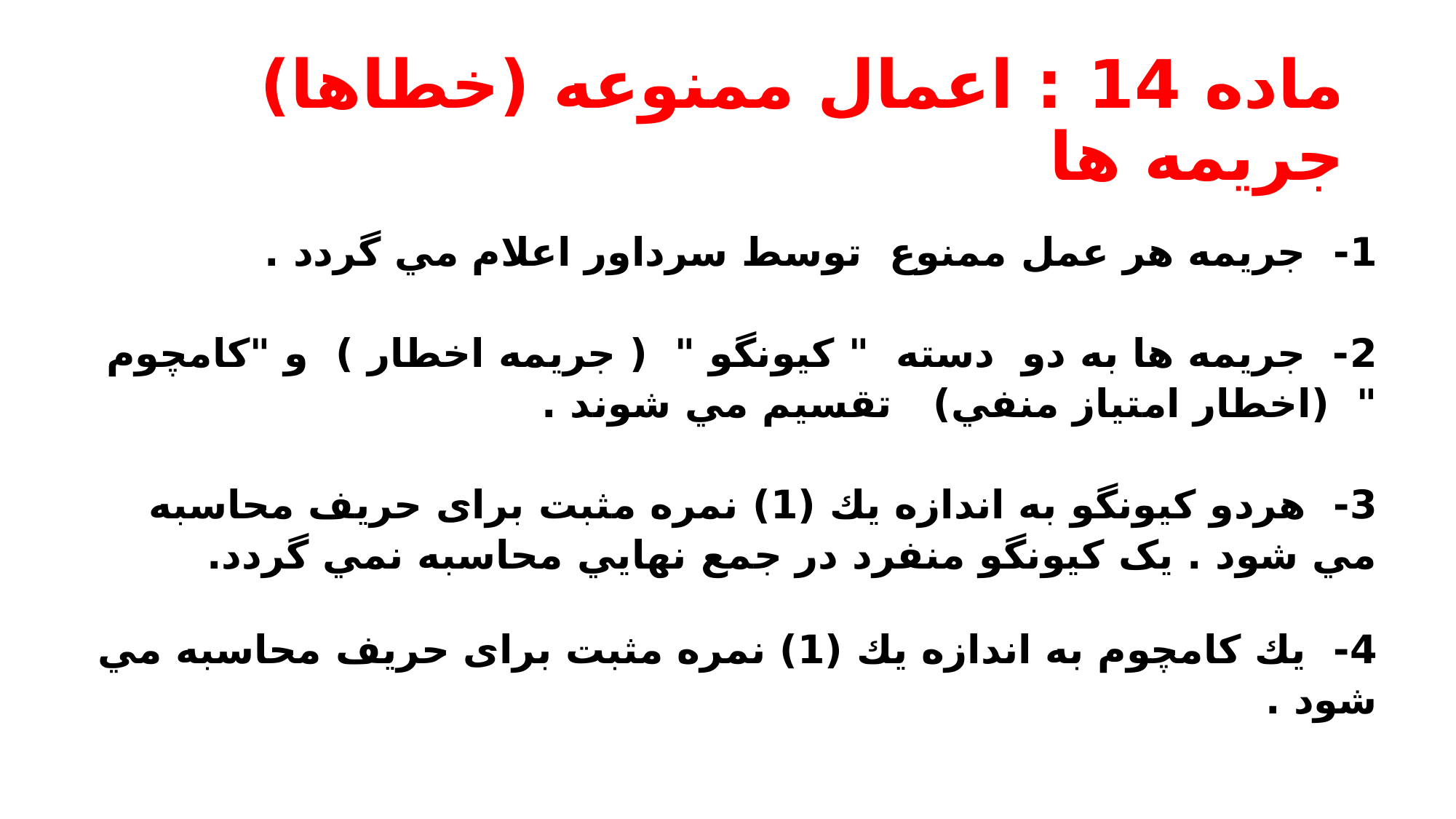

# ماده 14 : اعمال ممنوعه (خطاها) جریمه ها
1-  جريمه هر عمل ممنوع  توسط سرداور اعلام مي گردد .

2-  جريمه ها به دو  دسته  " كيونگو "  ( جريمه اخطار )  و "کامچوم "‌‌  (اخطار امتياز منفي)   تقسيم مي شوند .

3-  هردو كيونگو به اندازه يك (1) نمره مثبت برای حریف محاسبه مي شود . یک كيونگو منفرد در جمع نهايي محاسبه نمي گردد.

4-  يك کامچوم به اندازه يك (1) نمره مثبت برای حریف محاسبه مي شود .